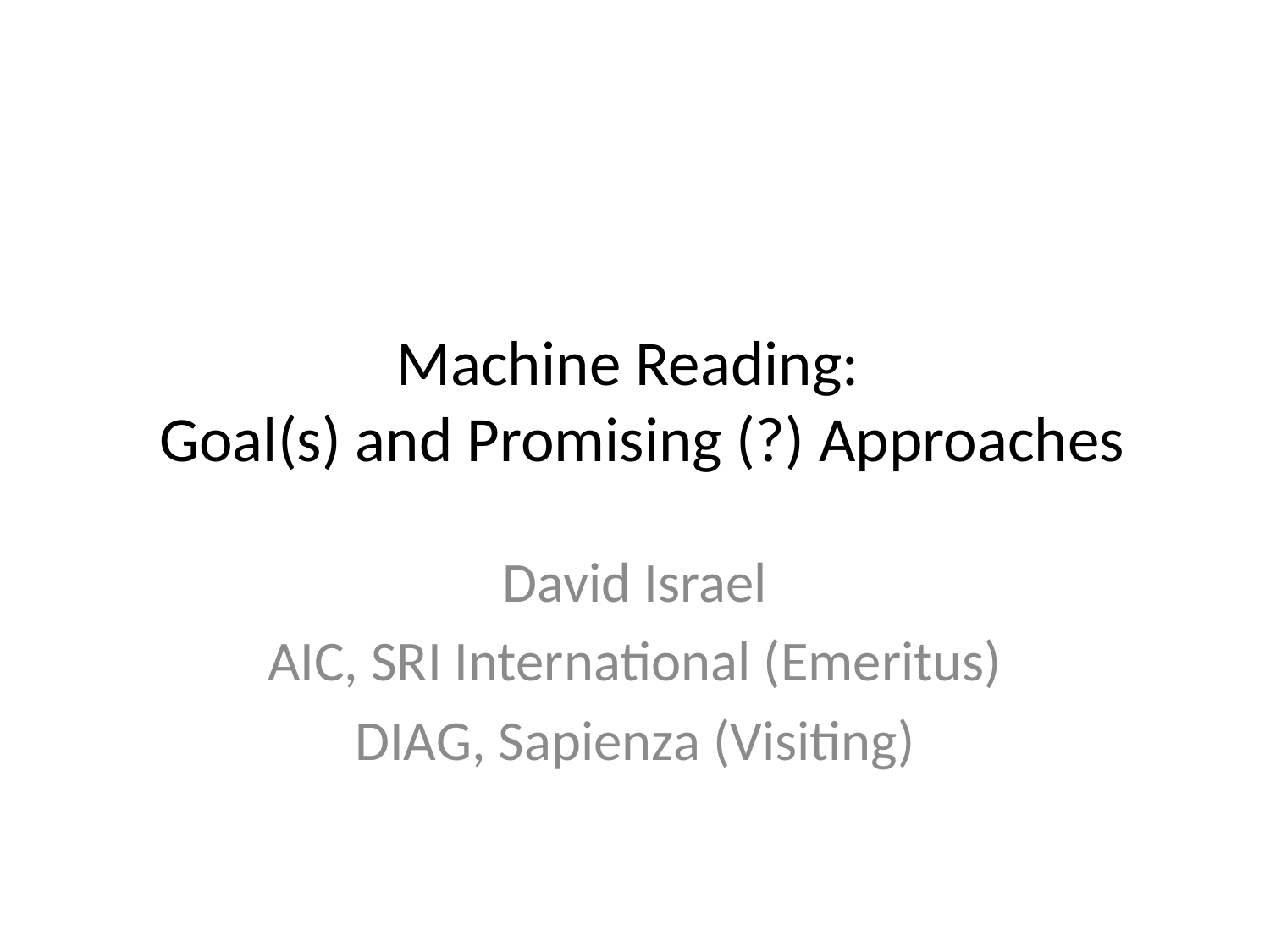

# Machine Reading: Goal(s) and Promising (?) Approaches
David Israel
AIC, SRI International (Emeritus)
DIAG, Sapienza (Visiting)